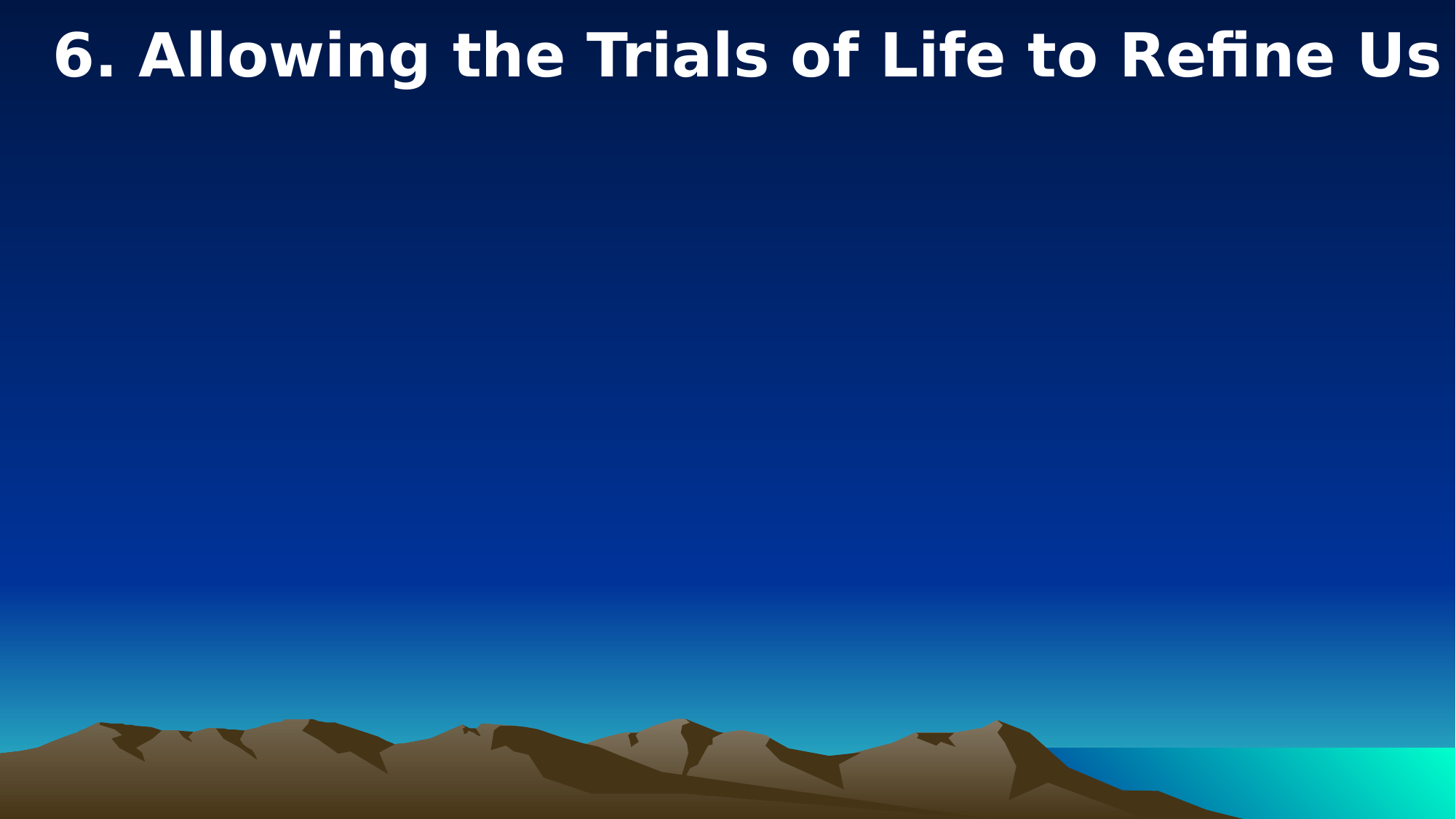

6. Allowing the Trials of Life to Refine Us